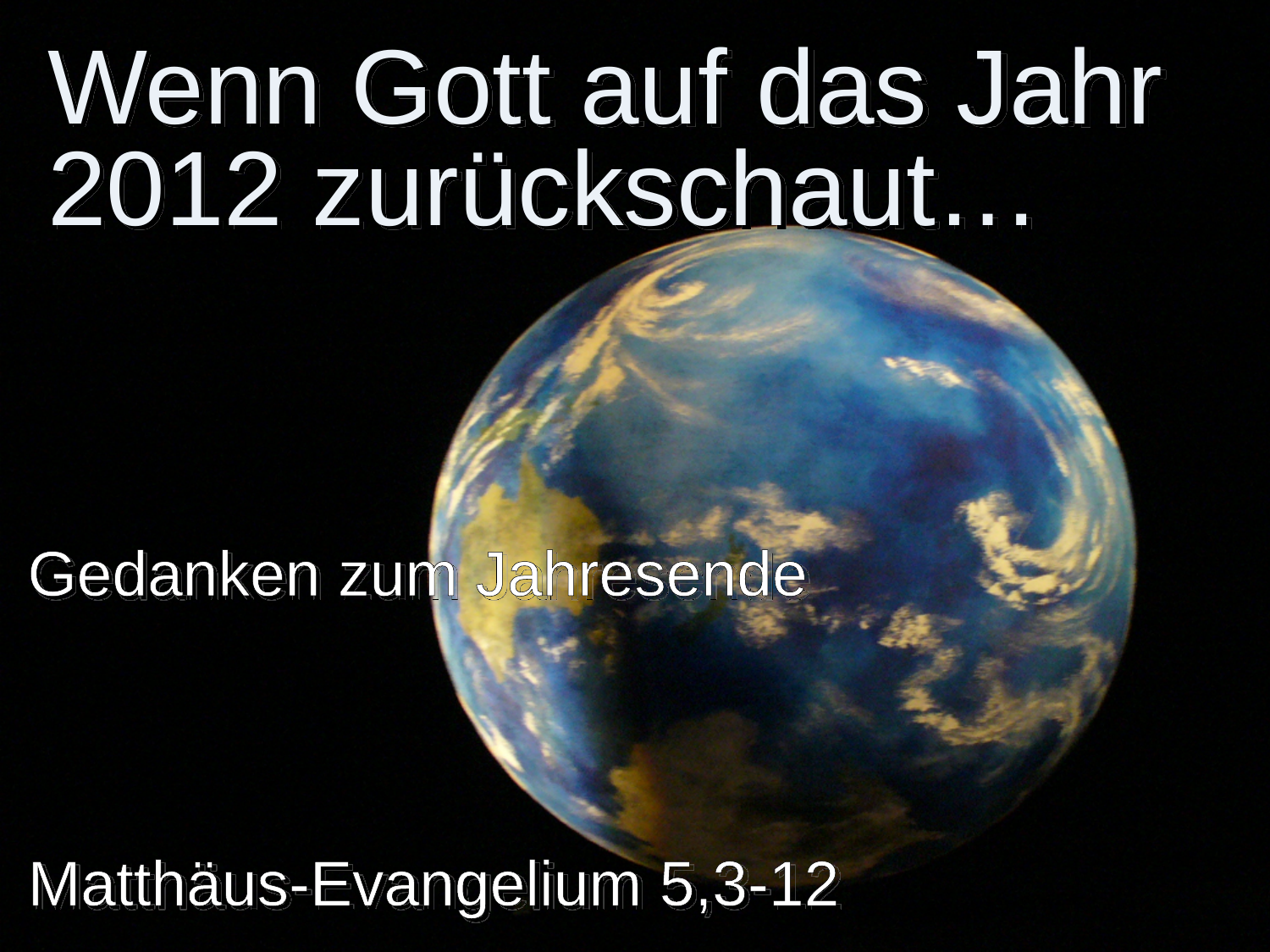

# Wenn Gott auf das Jahr 2012 zurückschaut…
Gedanken zum Jahresende
Matthäus-Evangelium 5,3-12